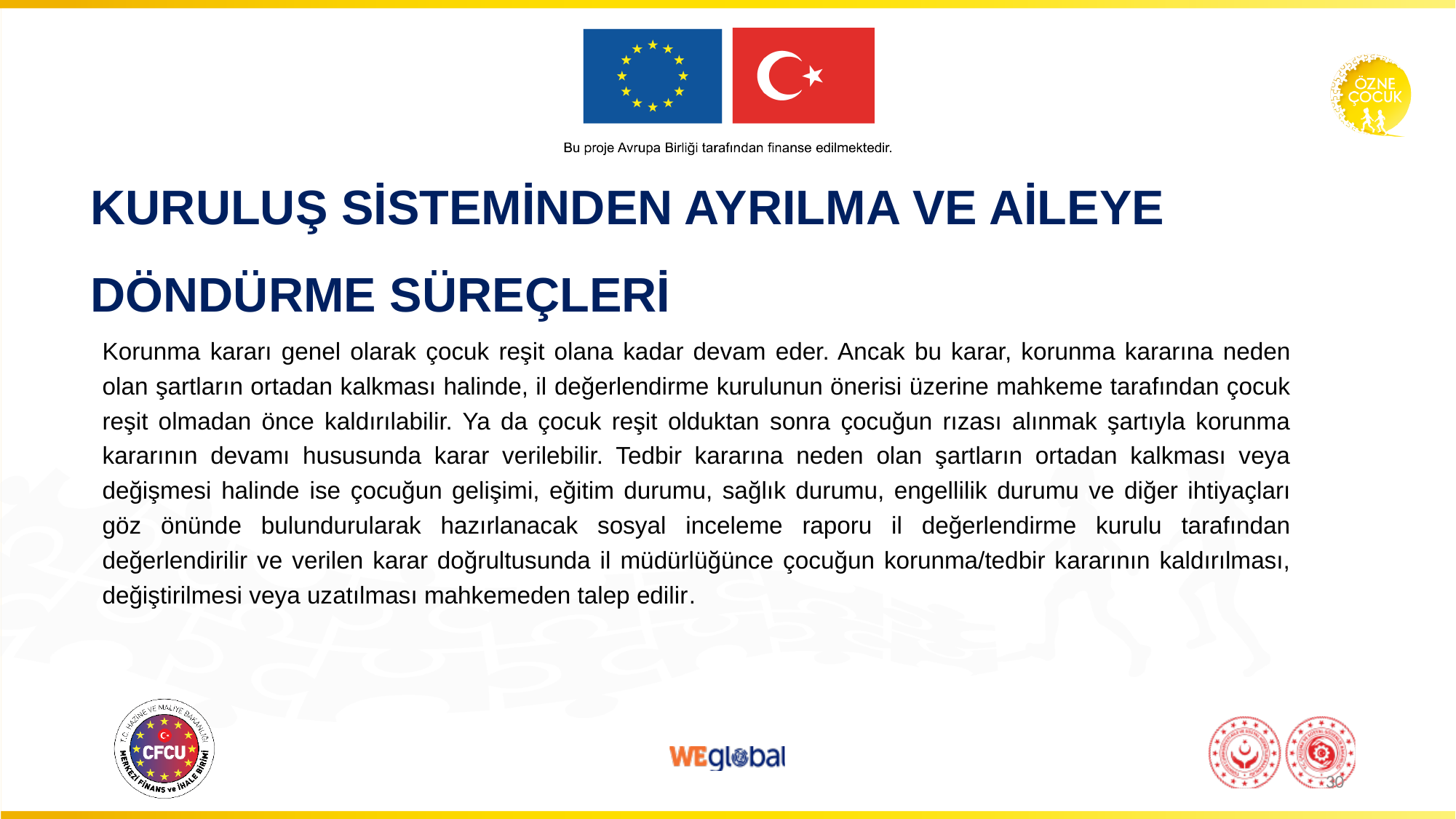

# KURULUŞ SİSTEMİNDEN AYRILMA VE AİLEYE DÖNDÜRME SÜREÇLERİ
Korunma kararı genel olarak çocuk reşit olana kadar devam eder. Ancak bu karar, korunma kararına neden olan şartların ortadan kalkması halinde, il değerlendirme kurulunun önerisi üzerine mahkeme tarafından çocuk reşit olmadan önce kaldırılabilir. Ya da çocuk reşit olduktan sonra çocuğun rızası alınmak şartıyla korunma kararının devamı hususunda karar verilebilir. Tedbir kararına neden olan şartların ortadan kalkması veya değişmesi halinde ise çocuğun gelişimi, eğitim durumu, sağlık durumu, engellilik durumu ve diğer ihtiyaçları göz önünde bulundurularak hazırlanacak sosyal inceleme raporu il değerlendirme kurulu tarafından değerlendirilir ve verilen karar doğrultusunda il müdürlüğünce çocuğun korunma/tedbir kararının kaldırılması, değiştirilmesi veya uzatılması mahkemeden talep edilir.

30